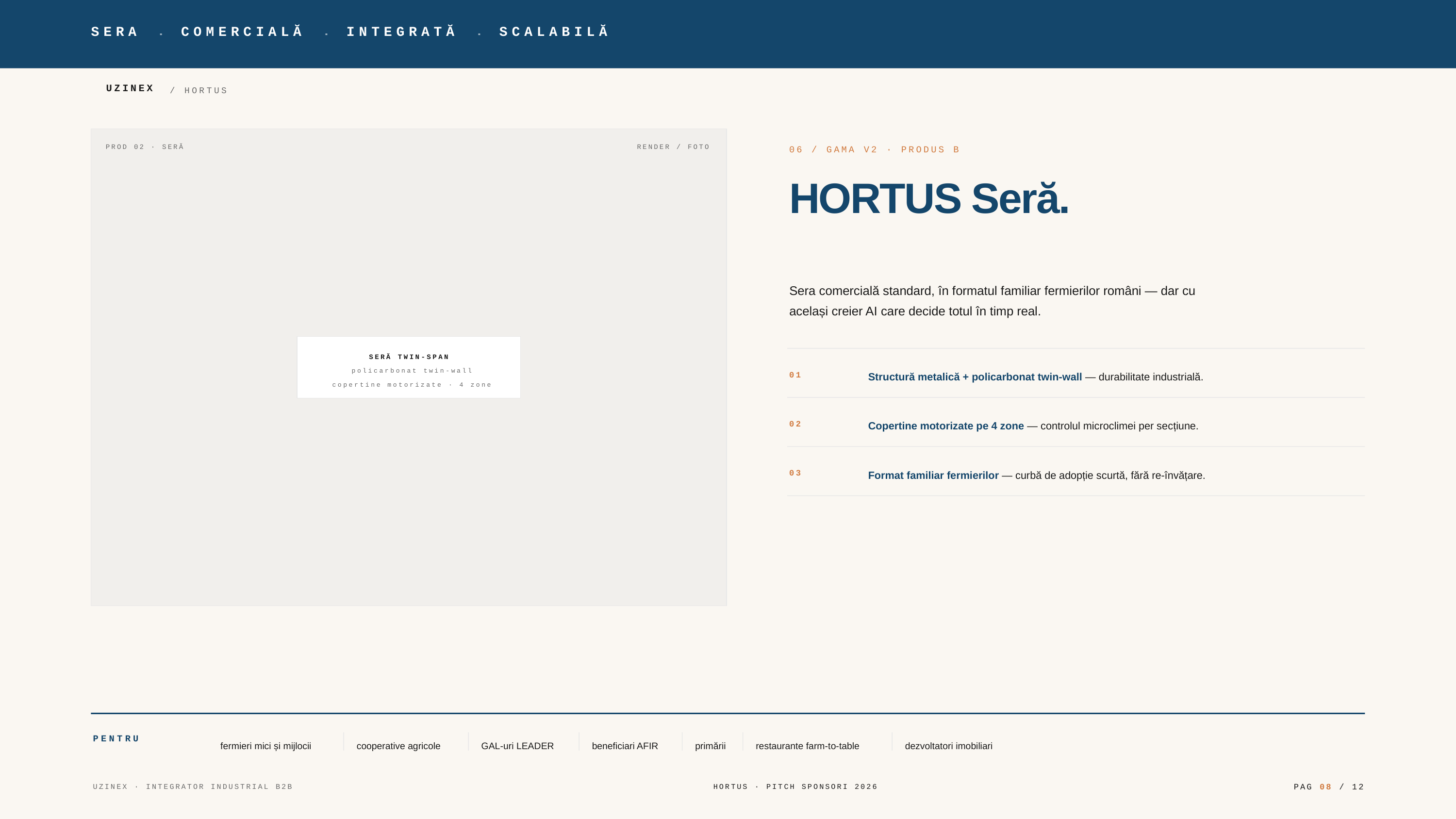

SERA
·
COMERCIALĂ
·
INTEGRATĂ
·
SCALABILĂ
UZINEX
/ HORTUS

PROD 02 · SERĂ
RENDER / FOTO
06 / GAMA V2 · PRODUS B
HORTUS Seră.
Sera comercială standard, în formatul familiar fermierilor români — dar cu același creier AI care decide totul în timp real.

SERĂ TWIN-SPAN

policarbonat twin-wall
Structură metalică + policarbonat twin-wall — durabilitate industrială.
01
copertine motorizate · 4 zone

Copertine motorizate pe 4 zone — controlul microclimei per secțiune.
02

Format familiar fermierilor — curbă de adopție scurtă, fără re-învățare.
03

PENTRU
fermieri mici și mijlocii

cooperative agricole

GAL-uri LEADER

beneficiari AFIR

primării

restaurante farm-to-table

dezvoltatori imobiliari
PAG 08 / 12
UZINEX · INTEGRATOR INDUSTRIAL B2B
HORTUS · PITCH SPONSORI 2026